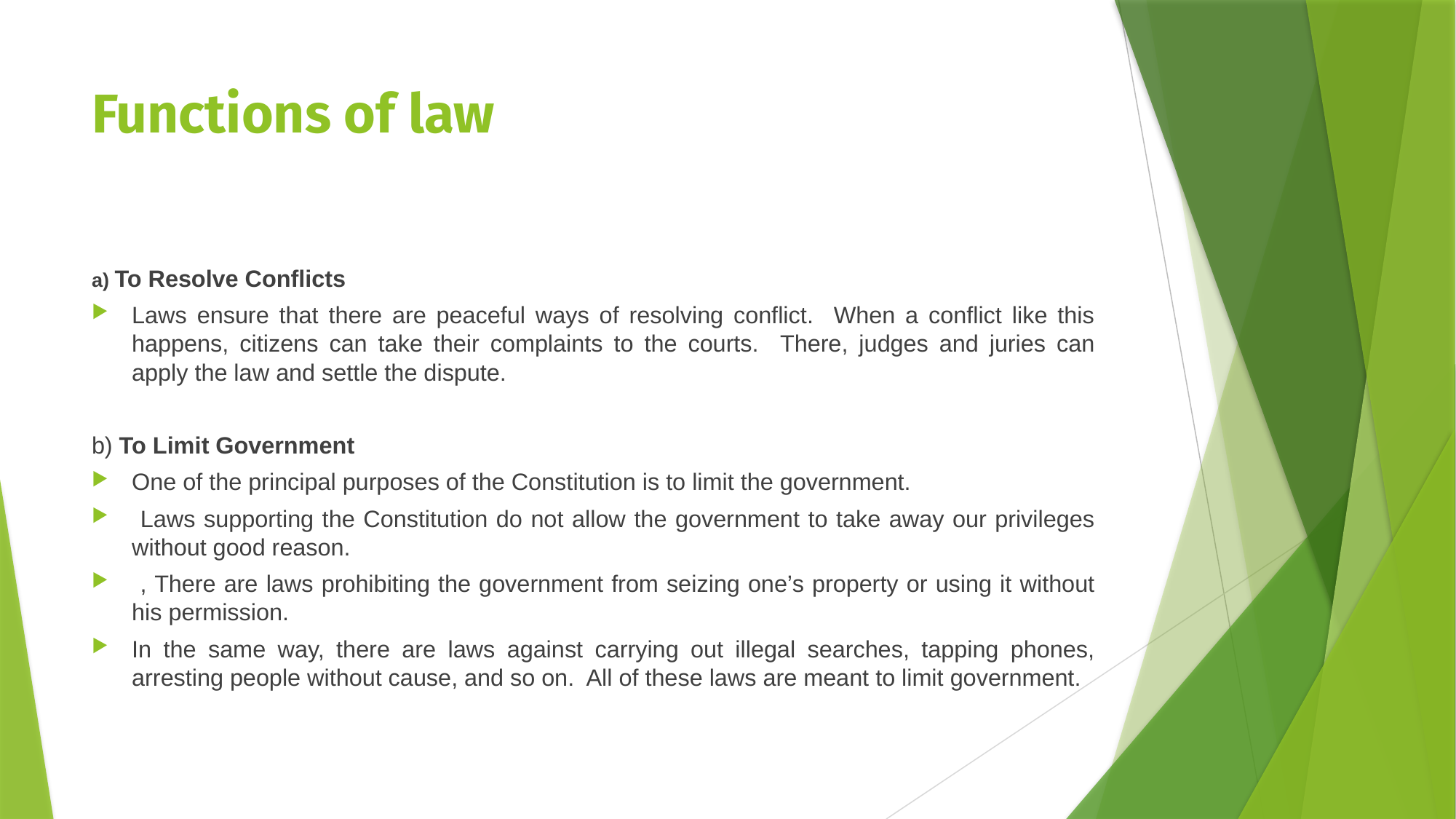

# Functions of law
a) To Resolve Conflicts
Laws ensure that there are peaceful ways of resolving conflict.  When a conflict like this happens, citizens can take their complaints to the courts.  There, judges and juries can apply the law and settle the dispute.

b) To Limit Government
One of the principal purposes of the Constitution is to limit the government.
 Laws supporting the Constitution do not allow the government to take away our privileges without good reason.
 , There are laws prohibiting the government from seizing one’s property or using it without his permission.
In the same way, there are laws against carrying out illegal searches, tapping phones, arresting people without cause, and so on.  All of these laws are meant to limit government.